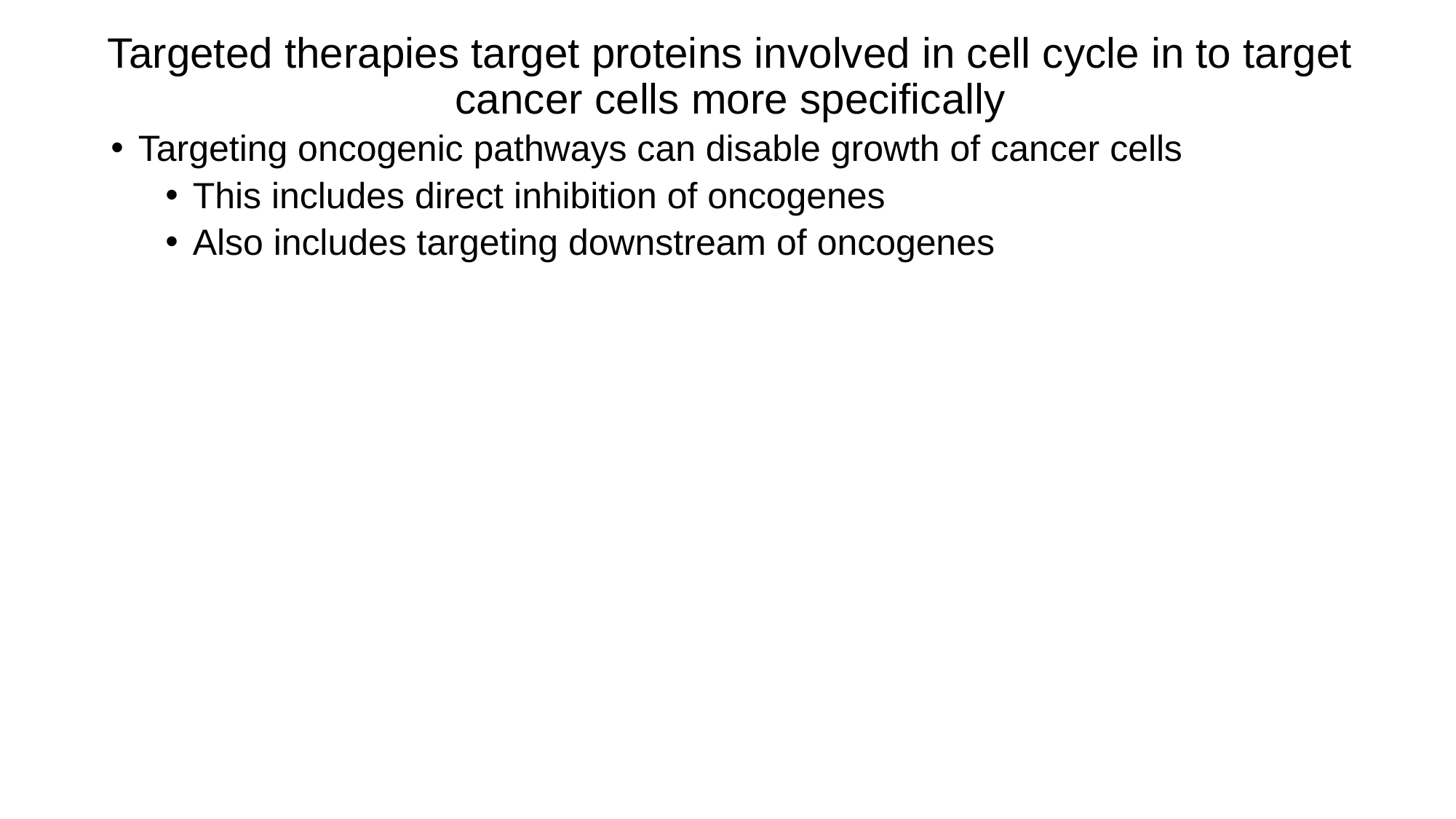

# Targeted therapies target proteins involved in cell cycle in to target cancer cells more specifically
Targeting oncogenic pathways can disable growth of cancer cells
This includes direct inhibition of oncogenes
Also includes targeting downstream of oncogenes